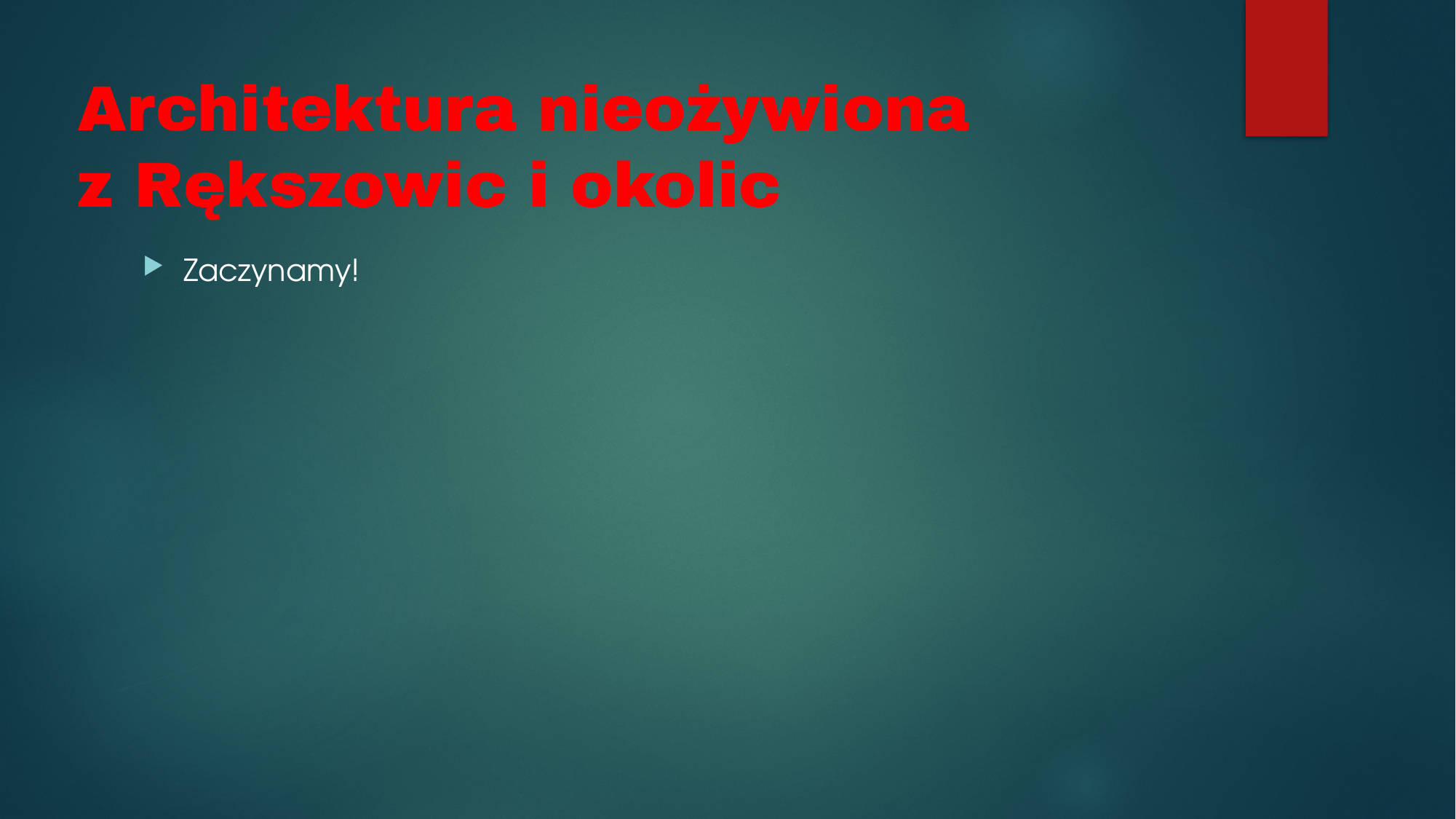

# Architektura nieożywiona z Rększowic i okolic
Zaczynamy!